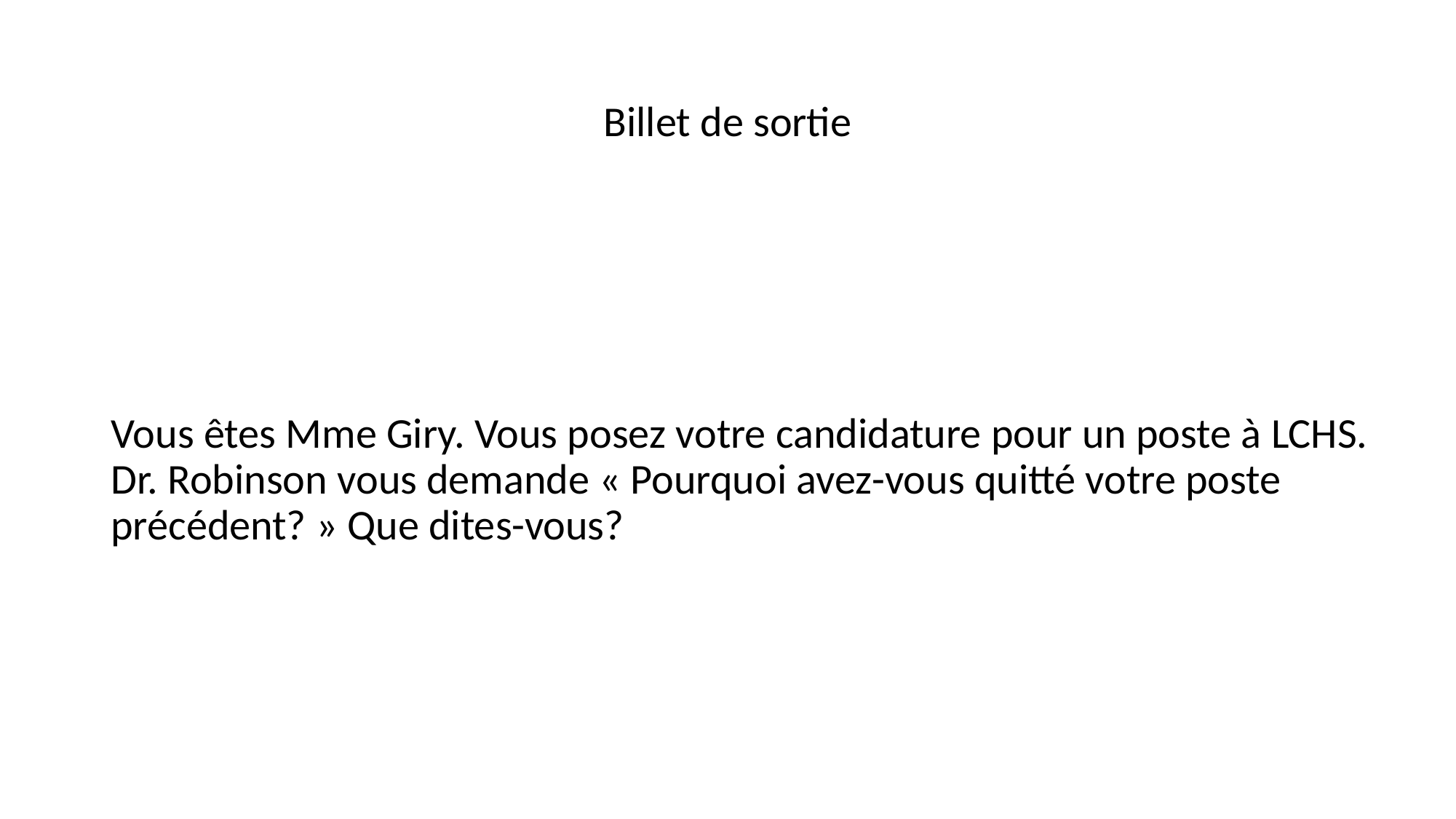

# Billet de sortie

Vous êtes Mme Giry. Vous posez votre candidature pour un poste à LCHS. Dr. Robinson vous demande « Pourquoi avez-vous quitté votre poste précédent? » Que dites-vous?